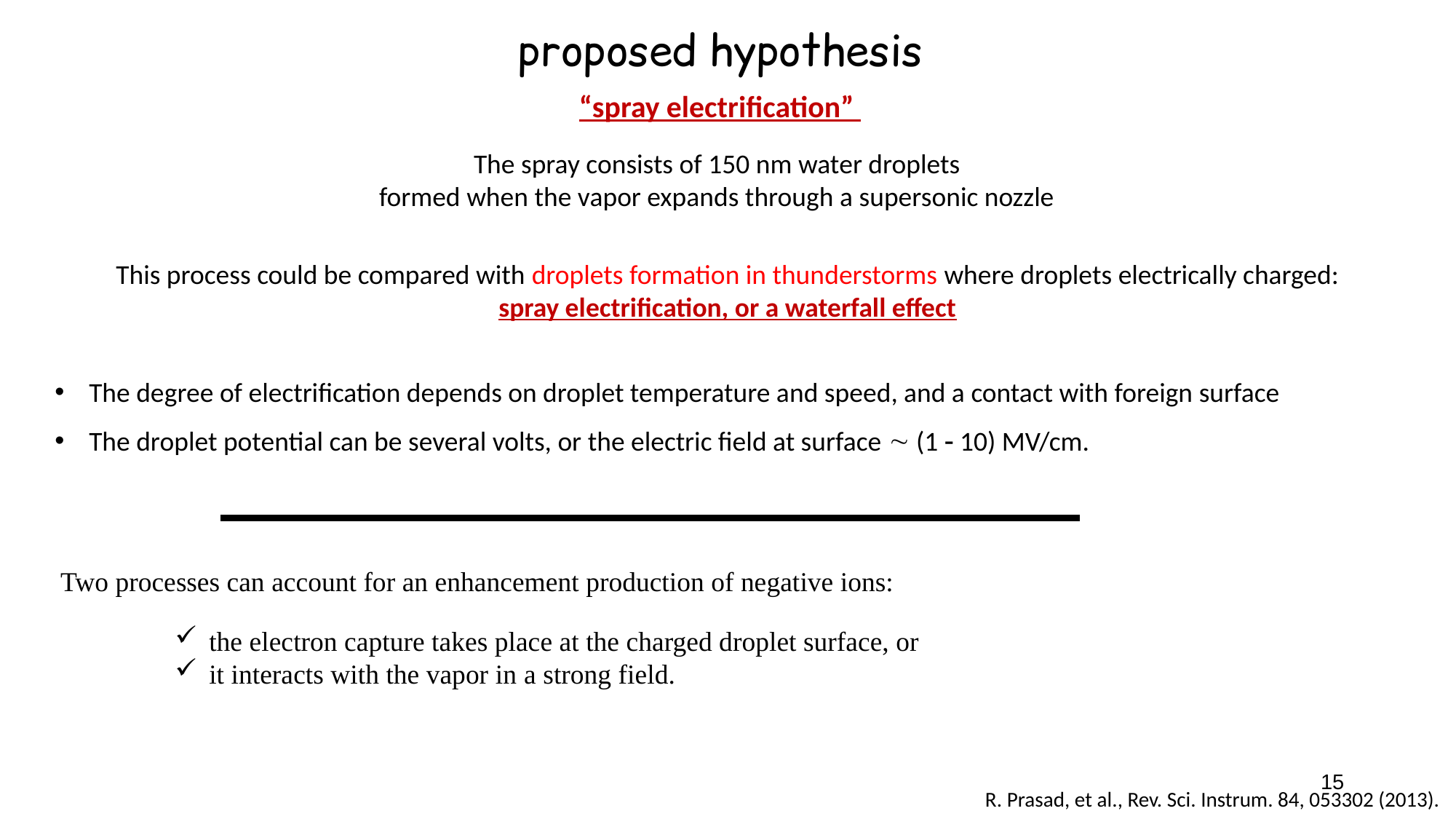

proposed hypothesis
“spray electrification”
The spray consists of 150 nm water droplets
formed when the vapor expands through a supersonic nozzle
This process could be compared with droplets formation in thunderstorms where droplets electrically charged:
spray electrification, or a waterfall effect
The degree of electrification depends on droplet temperature and speed, and a contact with foreign surface
The droplet potential can be several volts, or the electric field at surface ∼ (1 − 10) MV/cm.
Two processes can account for an enhancement production of negative ions:
the electron capture takes place at the charged droplet surface, or
it interacts with the vapor in a strong field.
15
R. Prasad, et al., Rev. Sci. Instrum. 84, 053302 (2013).